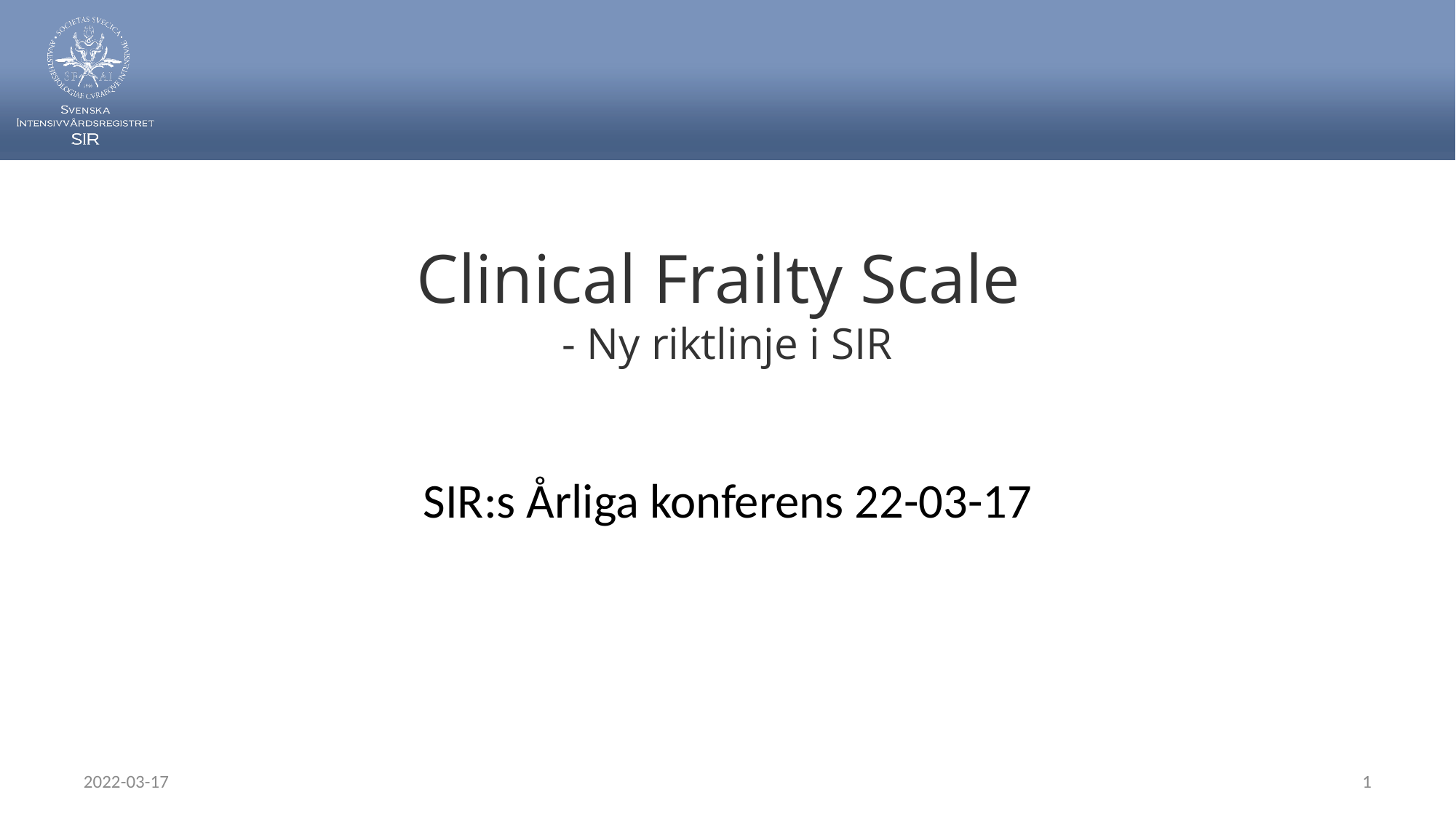

# Clinical Frailty Scale - Ny riktlinje i SIR
SIR:s Årliga konferens 22-03-17
2022-03-17
1